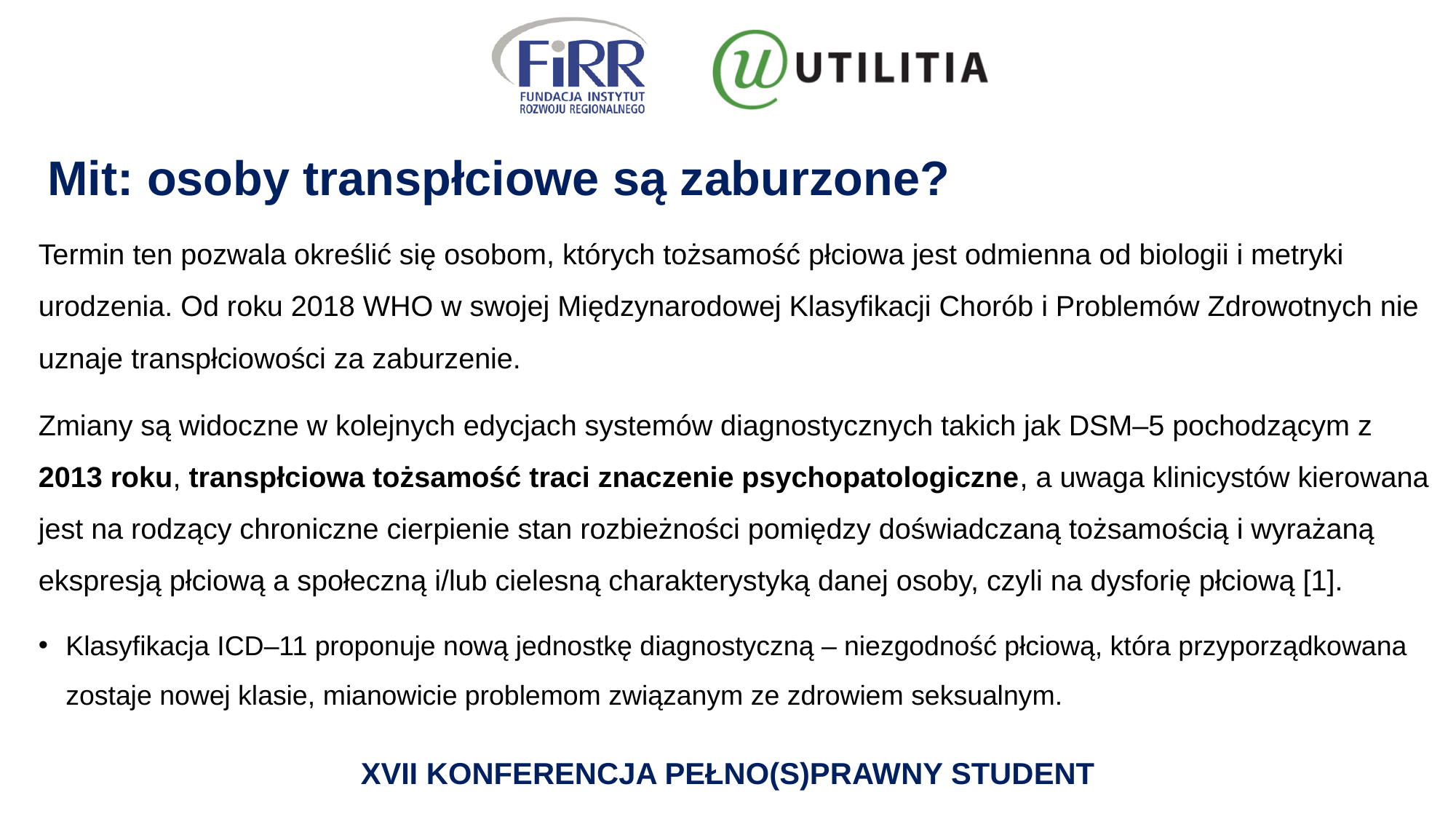

# Mit: osoby transpłciowe są zaburzone?
Termin ten pozwala określić się osobom, których tożsamość płciowa jest odmienna od biologii i metryki urodzenia. Od roku 2018 WHO w swojej Międzynarodowej Klasyfikacji Chorób i Problemów Zdrowotnych nie uznaje transpłciowości za zaburzenie.
Zmiany są widoczne w kolejnych edycjach systemów diagnostycznych takich jak DSM–5 pochodzącym z 2013 roku, transpłciowa tożsamość traci znaczenie psychopatologiczne, a uwaga klinicystów kierowana jest na rodzący chroniczne cierpienie stan rozbieżności pomiędzy doświadczaną tożsamością i wyrażaną ekspresją płciową a społeczną i/lub cielesną charakterystyką danej osoby, czyli na dysforię płciową [1].
Klasyfikacja ICD–11 proponuje nową jednostkę diagnostyczną – niezgodność płciową, która przyporządkowana zostaje nowej klasie, mianowicie problemom związanym ze zdrowiem seksualnym.